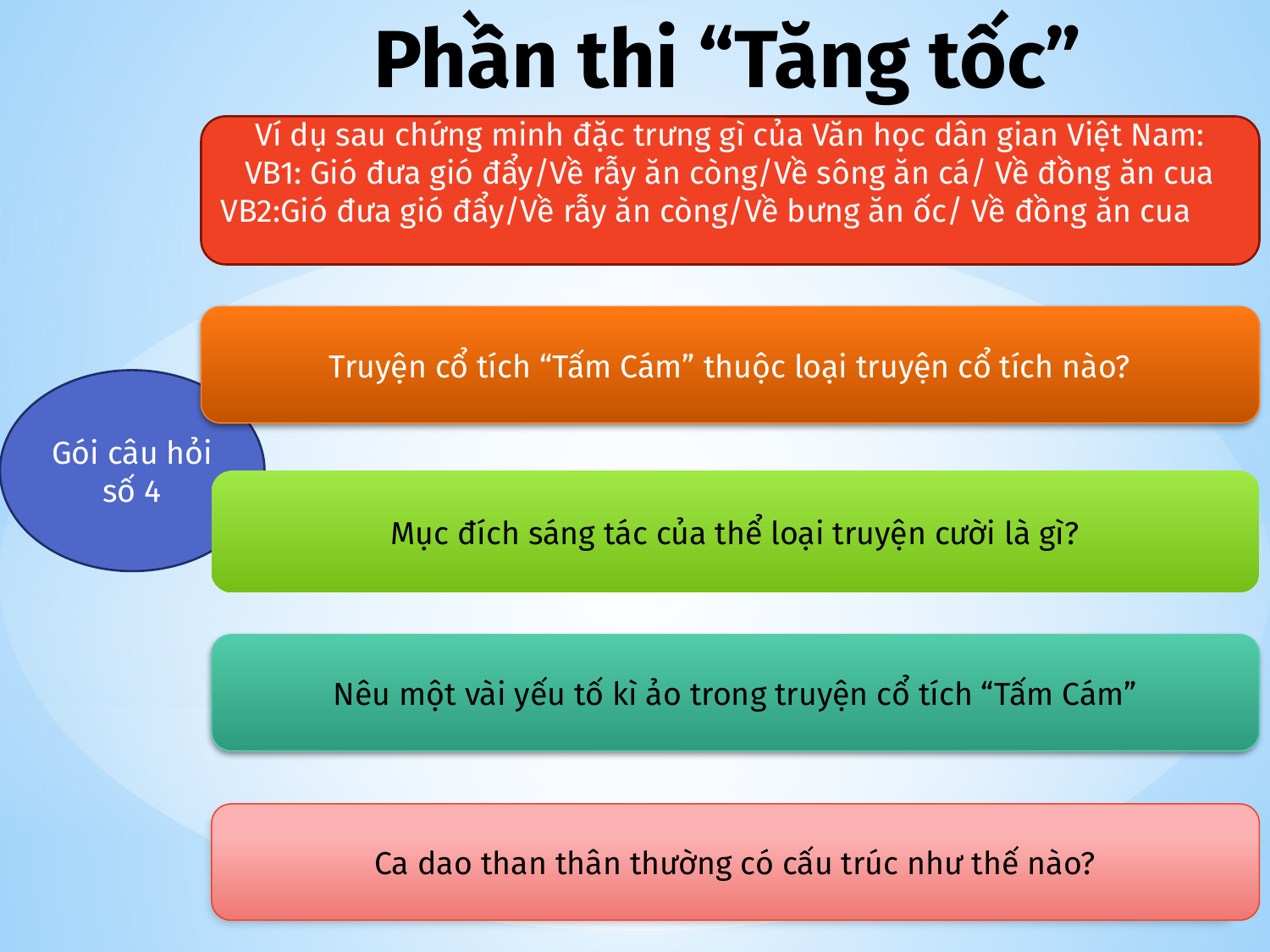

# Phần thi “Tăng tốc”
Ví dụ sau chứng minh đặc trưng gì của Văn học dân gian Việt Nam:
VB1: Gió đưa gió đẩy/Về rẫy ăn còng/Về sông ăn cá/ Về đồng ăn cua
VB2:Gió đưa gió đẩy/Về rẫy ăn còng/Về bưng ăn ốc/ Về đồng ăn cua

Truyện cổ tích “Tấm Cám” thuộc loại truyện cổ tích nào?
Gói câu hỏi số 4
Mục đích sáng tác của thể loại truyện cười là gì?
Nêu một vài yếu tố kì ảo trong truyện cổ tích “Tấm Cám”
Ca dao than thân thường có cấu trúc như thế nào?